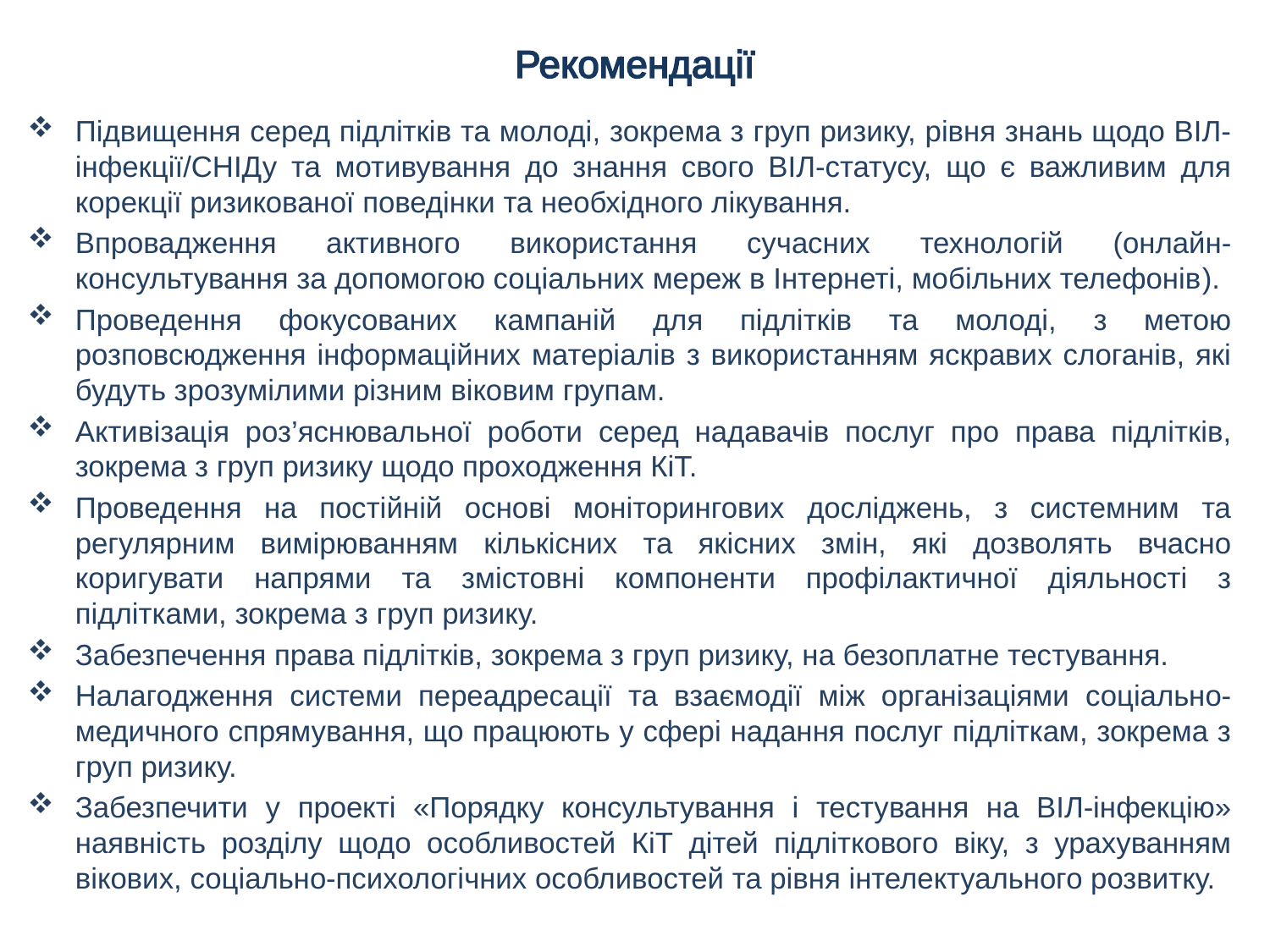

# Рекомендації
Підвищення серед підлітків та молоді, зокрема з груп ризику, рівня знань щодо ВІЛ-інфекції/СНІДу та мотивування до знання свого ВІЛ-статусу, що є важливим для корекції ризикованої поведінки та необхідного лікування.
Впровадження активного використання сучасних технологій (онлайн-консультування за допомогою соціальних мереж в Інтернеті, мобільних телефонів).
Проведення фокусованих кампаній для підлітків та молоді, з метою розповсюдження інформаційних матеріалів з використанням яскравих слоганів, які будуть зрозумілими різним віковим групам.
Активізація роз’яснювальної роботи серед надавачів послуг про права підлітків, зокрема з груп ризику щодо проходження КіТ.
Проведення на постійній основі моніторингових досліджень, з системним та регулярним вимірюванням кількісних та якісних змін, які дозволять вчасно коригувати напрями та змістовні компоненти профілактичної діяльності з підлітками, зокрема з груп ризику.
Забезпечення права підлітків, зокрема з груп ризику, на безоплатне тестування.
Налагодження системи переадресації та взаємодії між організаціями соціально-медичного спрямування, що працюють у сфері надання послуг підліткам, зокрема з груп ризику.
Забезпечити у проекті «Порядку консультування і тестування на ВІЛ-інфекцію» наявність розділу щодо особливостей КіТ дітей підліткового віку, з урахуванням вікових, соціально-психологічних особливостей та рівня інтелектуального розвитку.